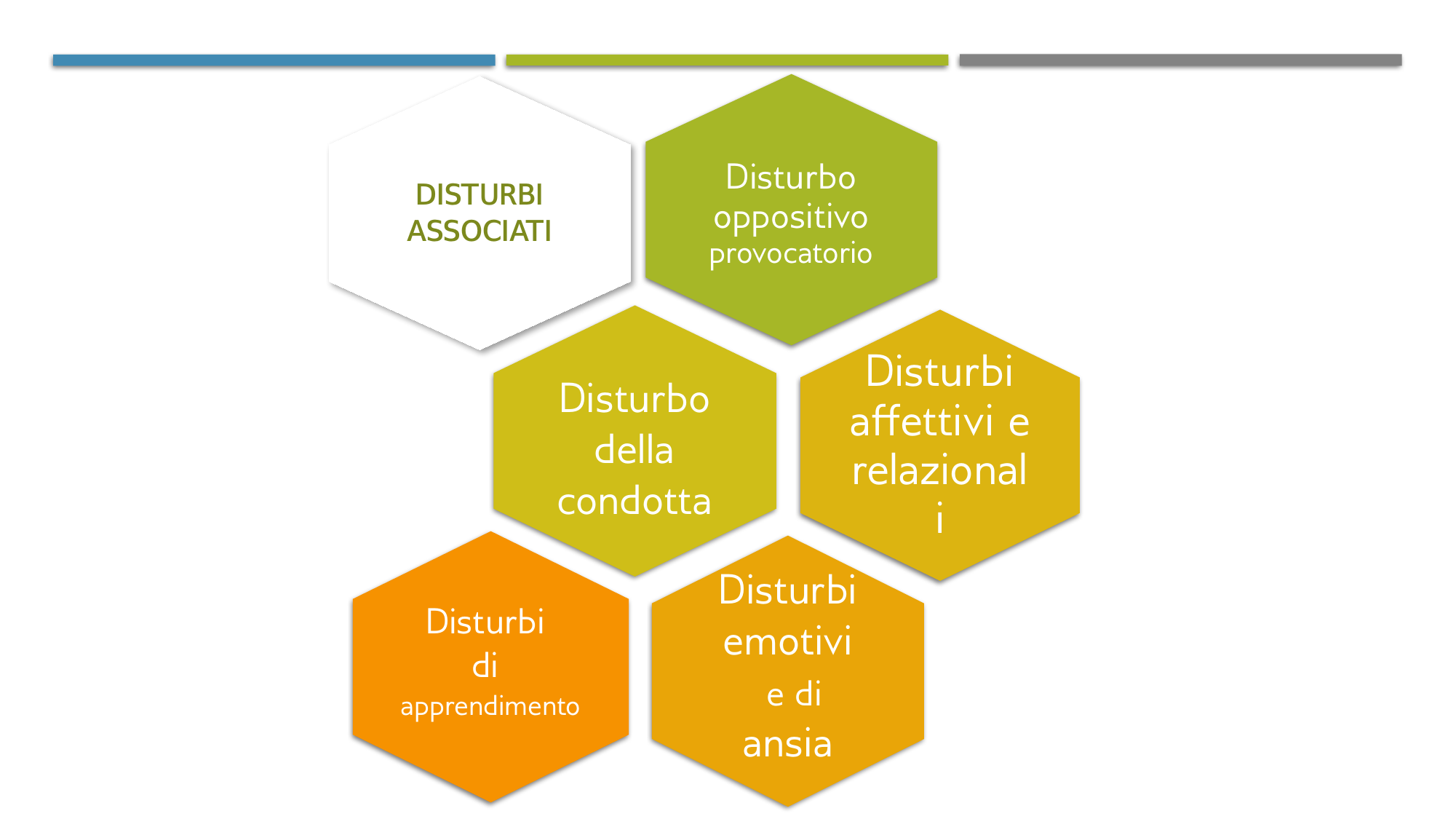

Disturbo oppositivo provocatorio

DISTURBI ASSOCIATI

Disturbo della condotta

Disturbi affettivi e relazionali

Disturbi emotivi
 e di ansia

Disturbi
di
apprendimento

33